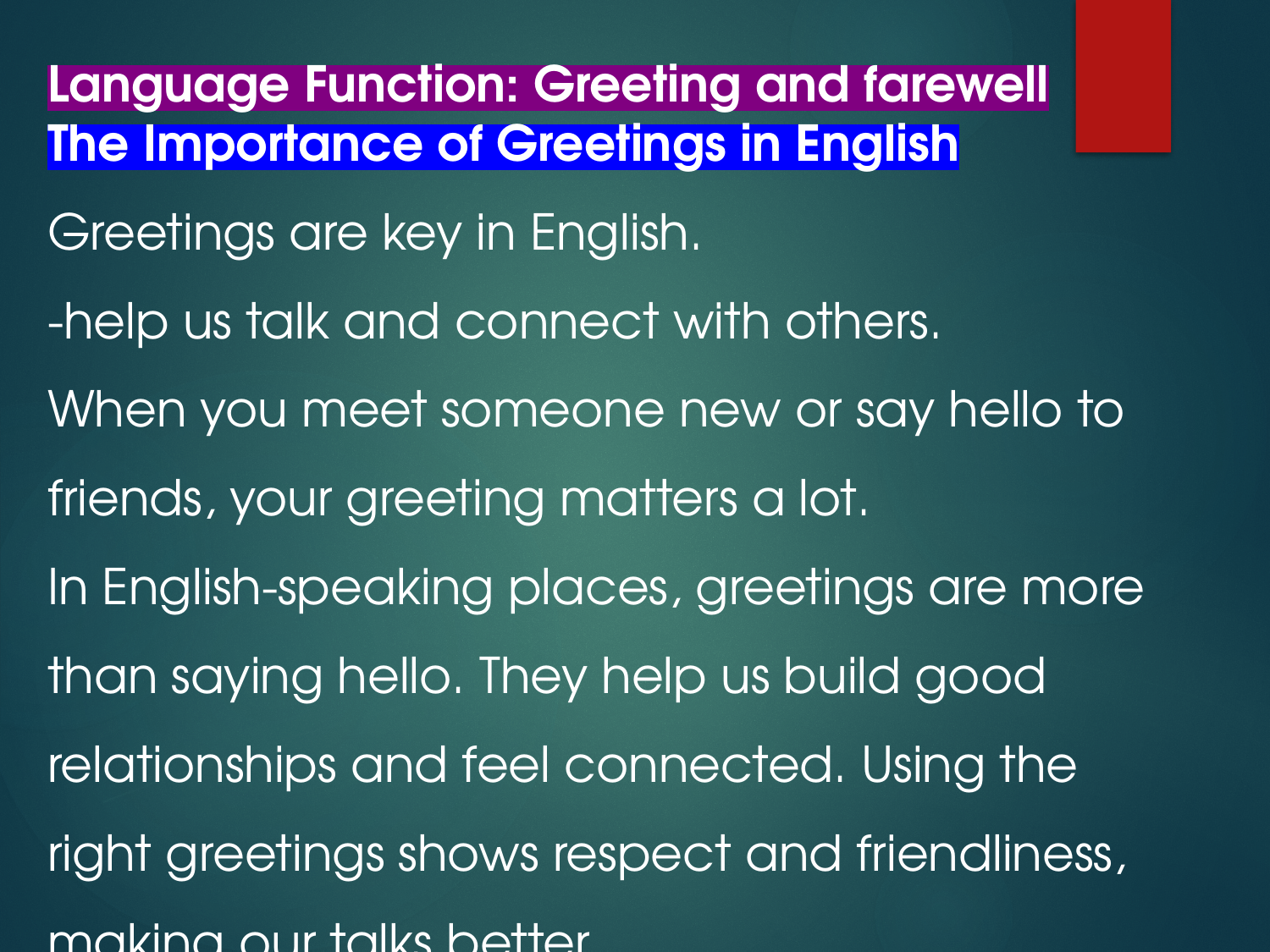

Language Function: Greeting and farewell
The Importance of Greetings in English
Greetings are key in English.
-help us talk and connect with others.
When you meet someone new or say hello to friends, your greeting matters a lot.
In English-speaking places, greetings are more than saying hello. They help us build good relationships and feel connected. Using the right greetings shows respect and friendliness, making our talks better.